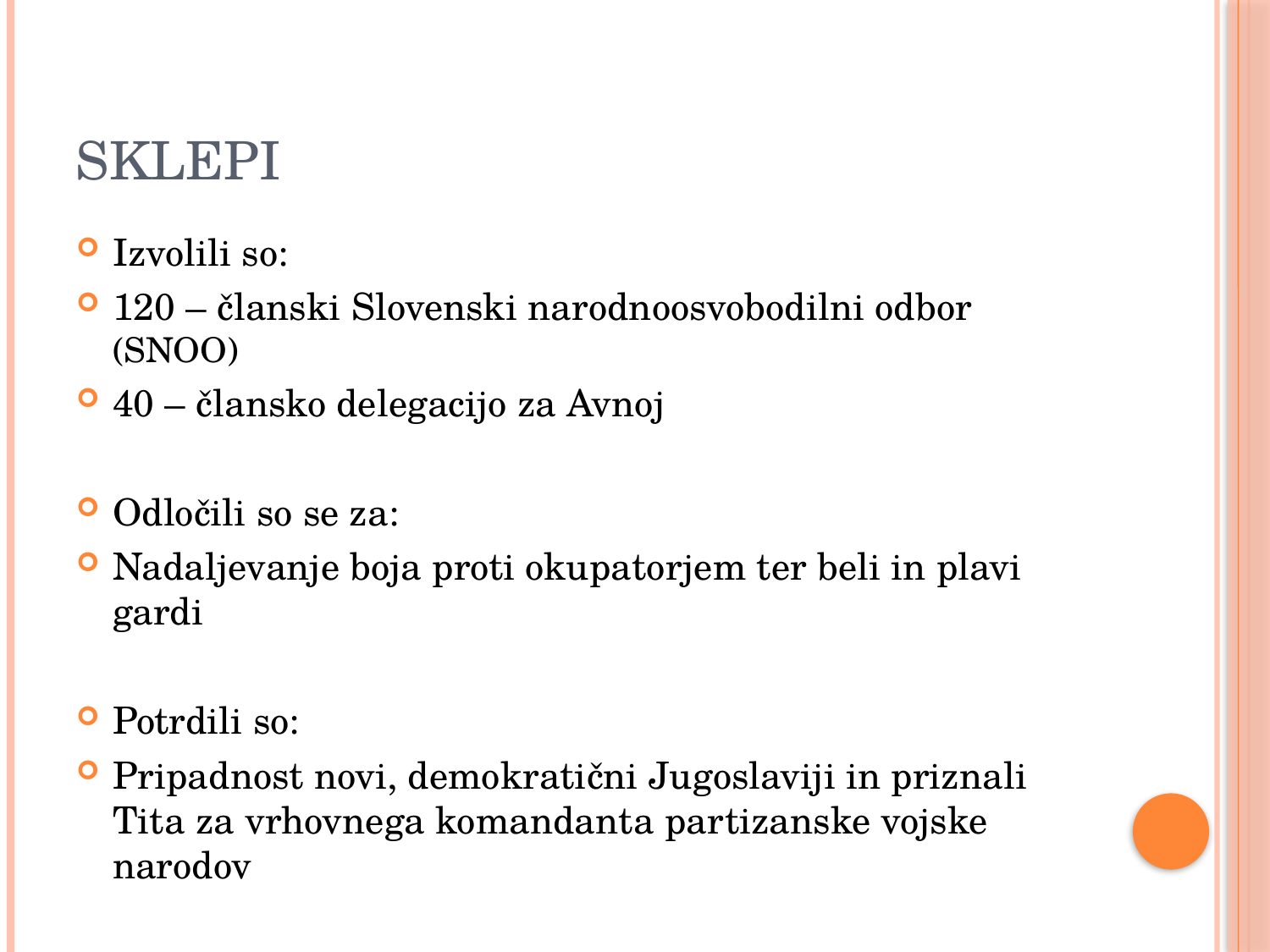

# SKLEPI
Izvolili so:
120 – članski Slovenski narodnoosvobodilni odbor (SNOO)
40 – člansko delegacijo za Avnoj

Odločili so se za:
Nadaljevanje boja proti okupatorjem ter beli in plavi gardi

Potrdili so:
Pripadnost novi, demokratični Jugoslaviji in priznali Tita za vrhovnega komandanta partizanske vojske narodov